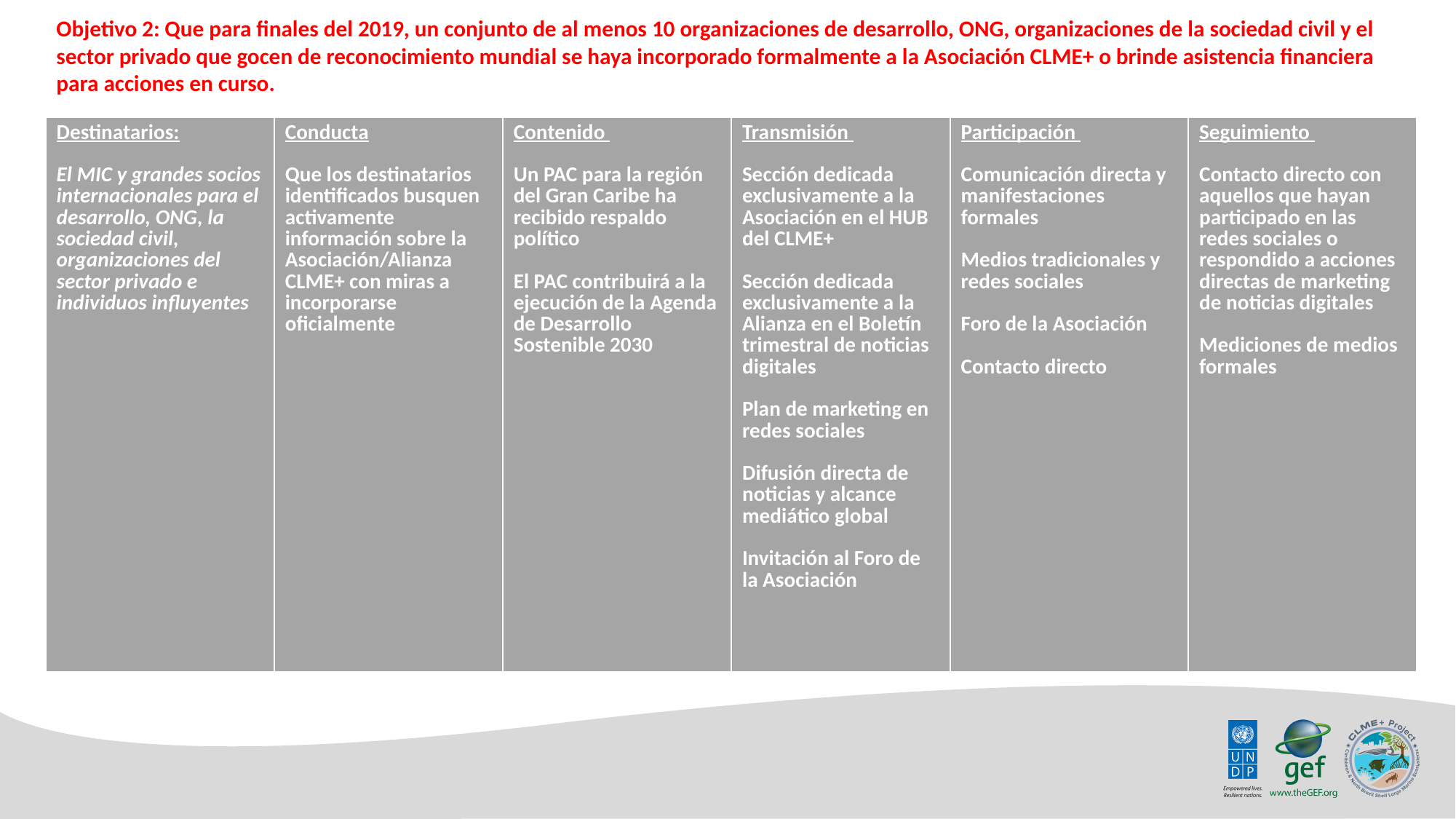

Objetivo 2: Que para finales del 2019, un conjunto de al menos 10 organizaciones de desarrollo, ONG, organizaciones de la sociedad civil y el sector privado que gocen de reconocimiento mundial se haya incorporado formalmente a la Asociación CLME+ o brinde asistencia financiera para acciones en curso.
| Destinatarios: El MIC y grandes socios internacionales para el desarrollo, ONG, la sociedad civil, organizaciones del sector privado e individuos influyentes | Conducta Que los destinatarios identificados busquen activamente información sobre la Asociación/Alianza CLME+ con miras a incorporarse oficialmente | Contenido Un PAC para la región del Gran Caribe ha recibido respaldo político El PAC contribuirá a la ejecución de la Agenda de Desarrollo Sostenible 2030 | Transmisión Sección dedicada exclusivamente a la Asociación en el HUB del CLME+ Sección dedicada exclusivamente a la Alianza en el Boletín trimestral de noticias digitales   Plan de marketing en redes sociales   Difusión directa de noticias y alcance mediático global   Invitación al Foro de la Asociación | Participación Comunicación directa y manifestaciones formales   Medios tradicionales y redes sociales   Foro de la Asociación   Contacto directo | Seguimiento Contacto directo con aquellos que hayan participado en las redes sociales o respondido a acciones directas de marketing de noticias digitales   Mediciones de medios formales |
| --- | --- | --- | --- | --- | --- |